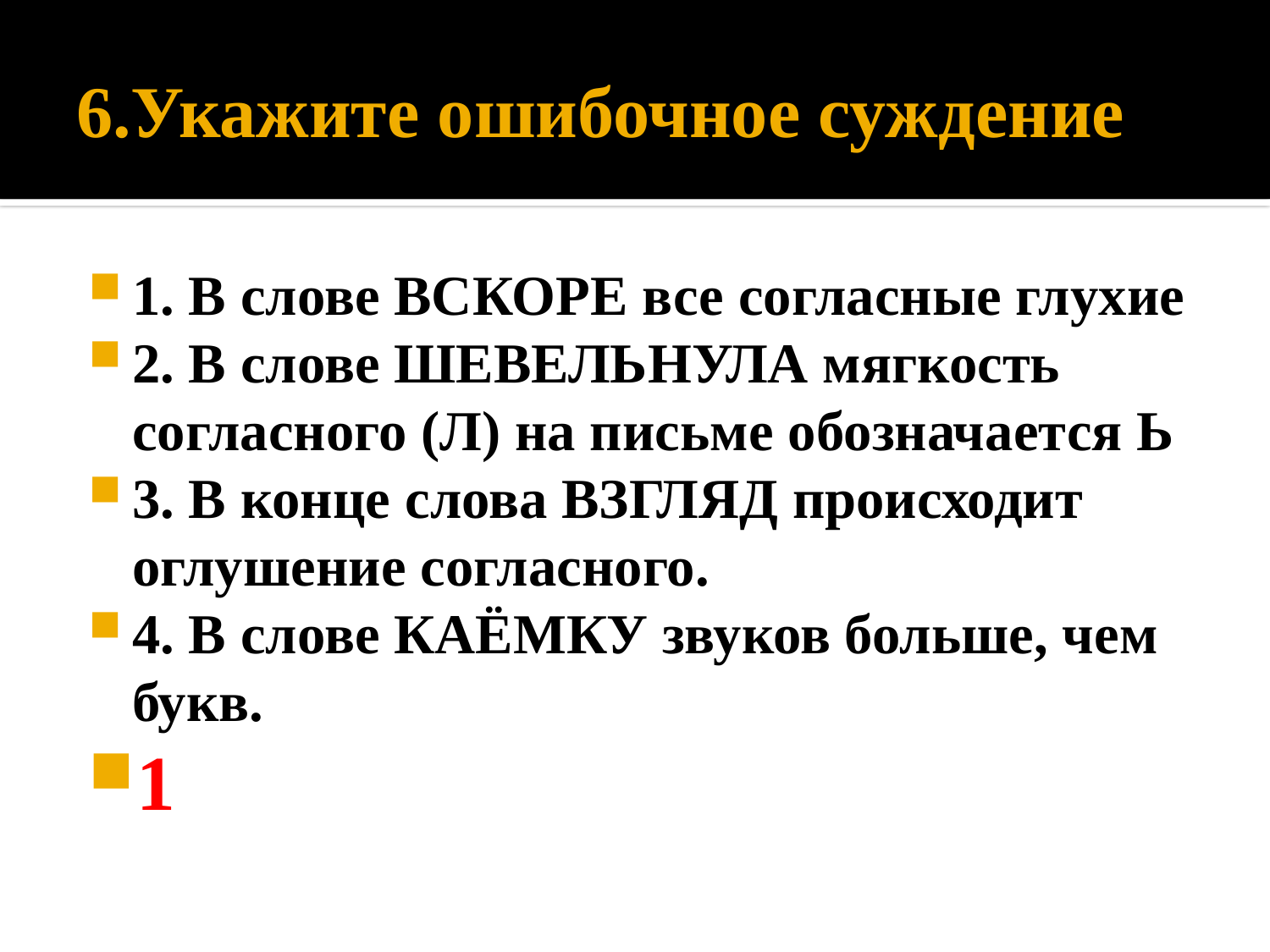

# 6.Укажите ошибочное суждение
1. В слове ВСКОРЕ все согласные глухие
2. В слове ШЕВЕЛЬНУЛА мягкость согласного (Л) на письме обозначается Ь
3. В конце слова ВЗГЛЯД происходит оглушение согласного.
4. В слове КАЁМКУ звуков больше, чем букв.
1